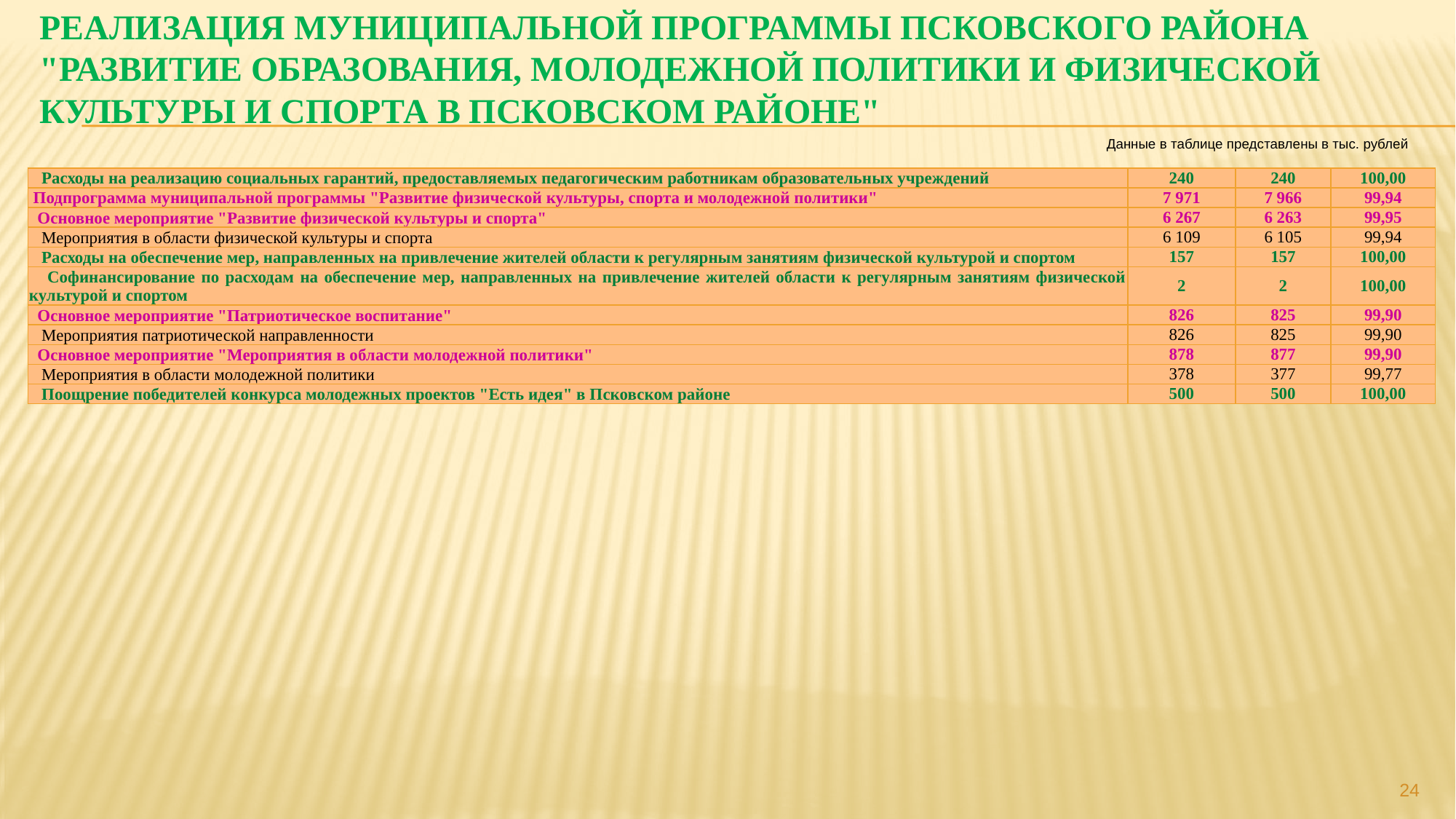

# Реализация муниципальной программы Псковского района "Развитие образования, молодежной политики и физической культуры и спорта в Псковском районе"
Данные в таблице представлены в тыс. рублей
| Расходы на реализацию социальных гарантий, предоставляемых педагогическим работникам образовательных учреждений | 240 | 240 | 100,00 |
| --- | --- | --- | --- |
| Подпрограмма муниципальной программы "Развитие физической культуры, спорта и молодежной политики" | 7 971 | 7 966 | 99,94 |
| Основное мероприятие "Развитие физической культуры и спорта" | 6 267 | 6 263 | 99,95 |
| Мероприятия в области физической культуры и спорта | 6 109 | 6 105 | 99,94 |
| Расходы на обеспечение мер, направленных на привлечение жителей области к регулярным занятиям физической культурой и спортом | 157 | 157 | 100,00 |
| Софинансирование по расходам на обеспечение мер, направленных на привлечение жителей области к регулярным занятиям физической культурой и спортом | 2 | 2 | 100,00 |
| Основное мероприятие "Патриотическое воспитание" | 826 | 825 | 99,90 |
| Мероприятия патриотической направленности | 826 | 825 | 99,90 |
| Основное мероприятие "Мероприятия в области молодежной политики" | 878 | 877 | 99,90 |
| Мероприятия в области молодежной политики | 378 | 377 | 99,77 |
| Поощрение победителей конкурса молодежных проектов "Есть идея" в Псковском районе | 500 | 500 | 100,00 |
24